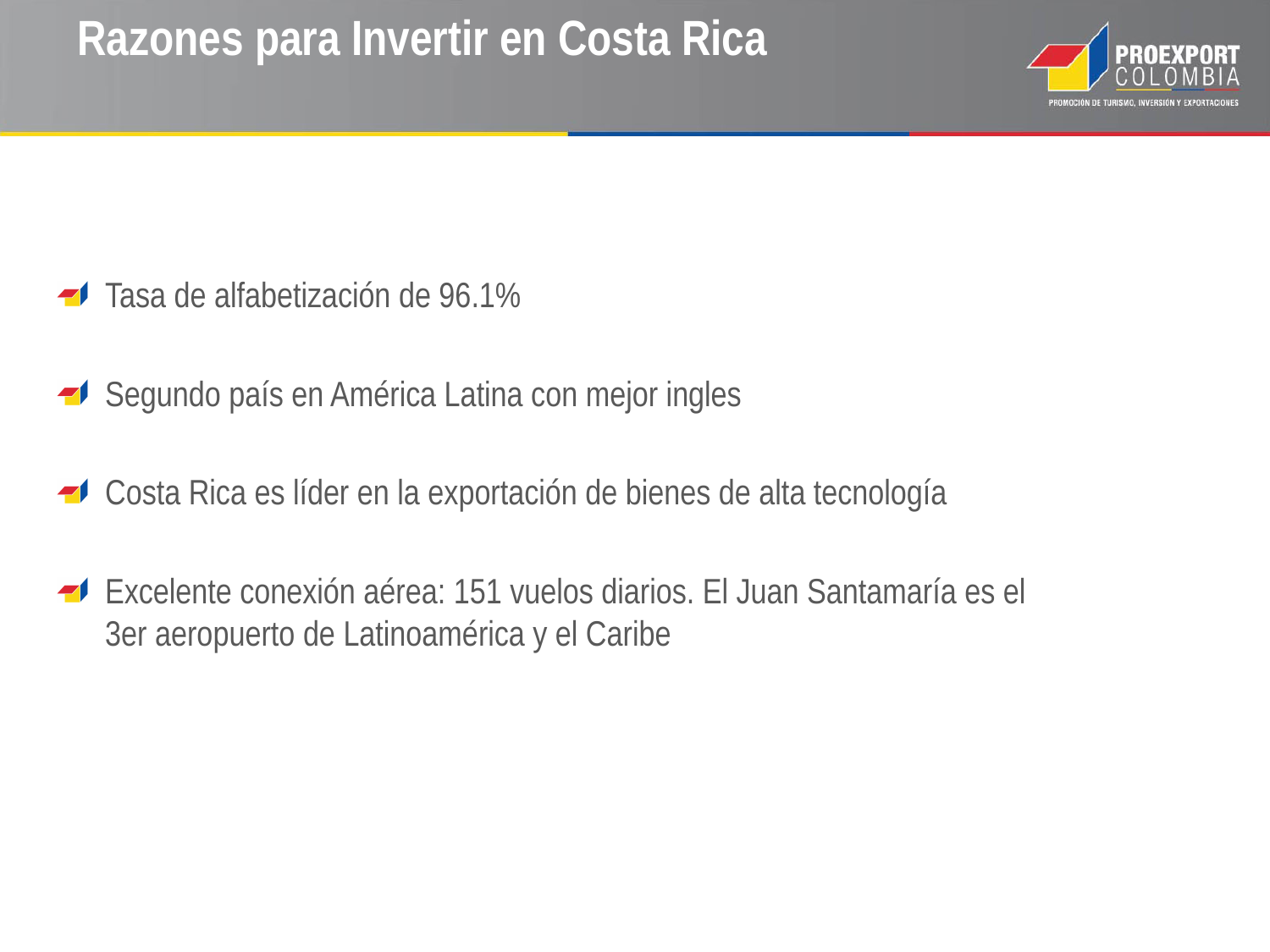

# Razones para Invertir en Costa Rica
Tasa de alfabetización de 96.1%

Segundo país en América Latina con mejor ingles

Costa Rica es líder en la exportación de bienes de alta tecnología

Excelente conexión aérea: 151 vuelos diarios. El Juan Santamaría es el 3er aeropuerto de Latinoamérica y el Caribe